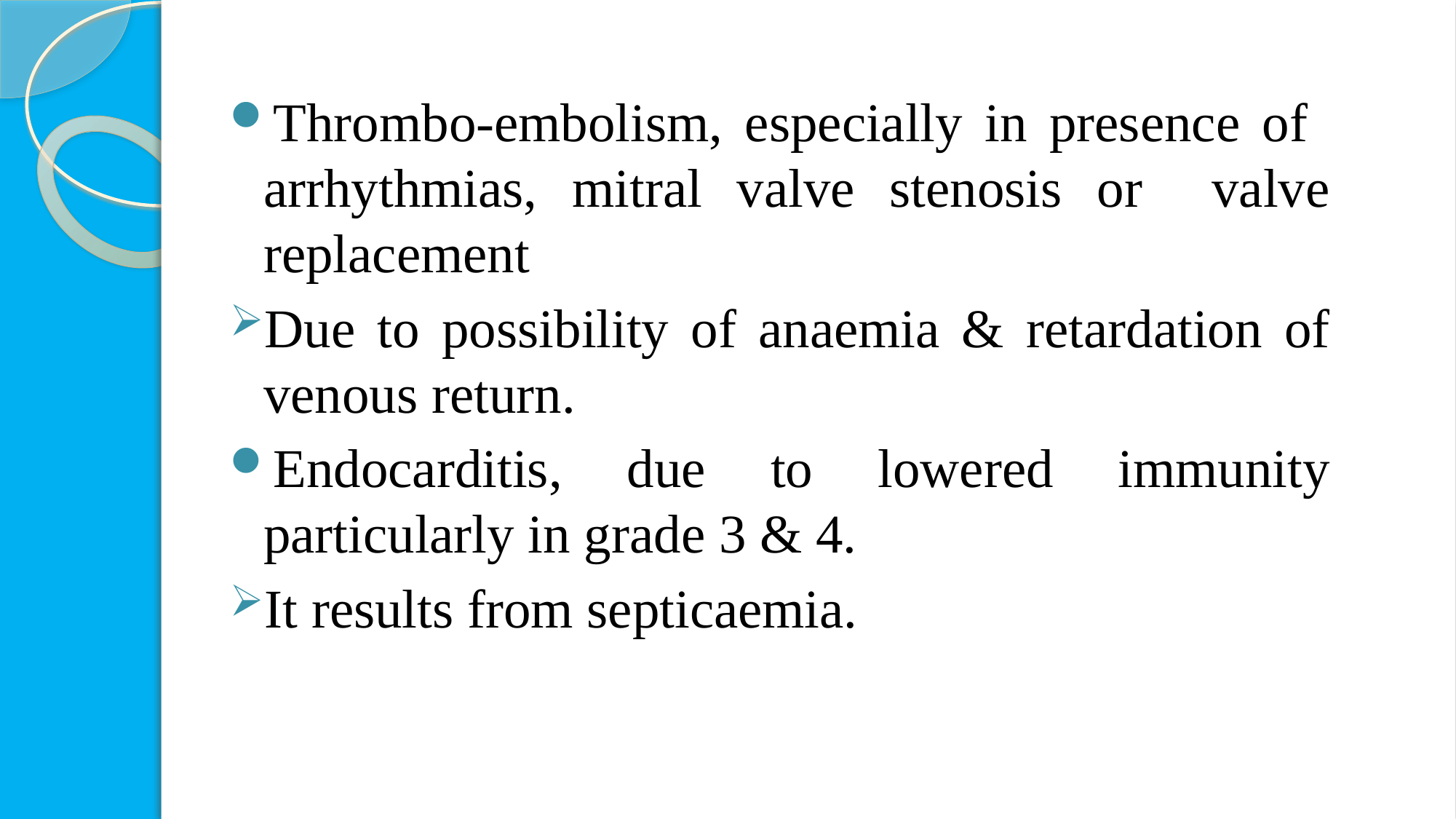

Thrombo-embolism, especially in presence of  arrhythmias, mitral valve stenosis or  valve replacement
Due to possibility of anaemia & retardation of venous return.
Endocarditis, due to lowered immunity particularly in grade 3 & 4.
It results from septicaemia.